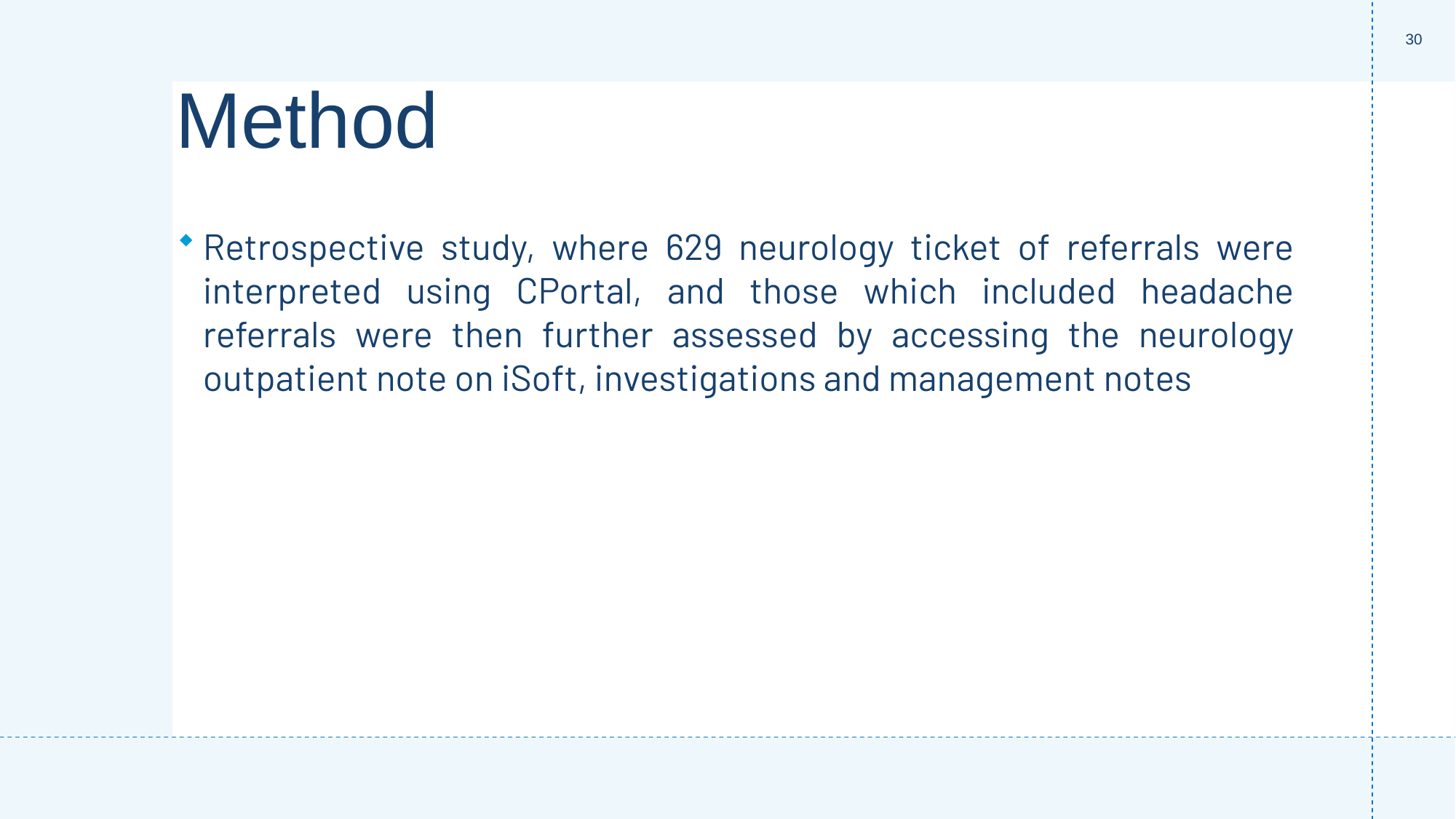

30
# Method
Retrospective study, where 629 neurology ticket of referrals were interpreted using CPortal, and those which included headache referrals were then further assessed by accessing the neurology outpatient note on iSoft, investigations and management notes